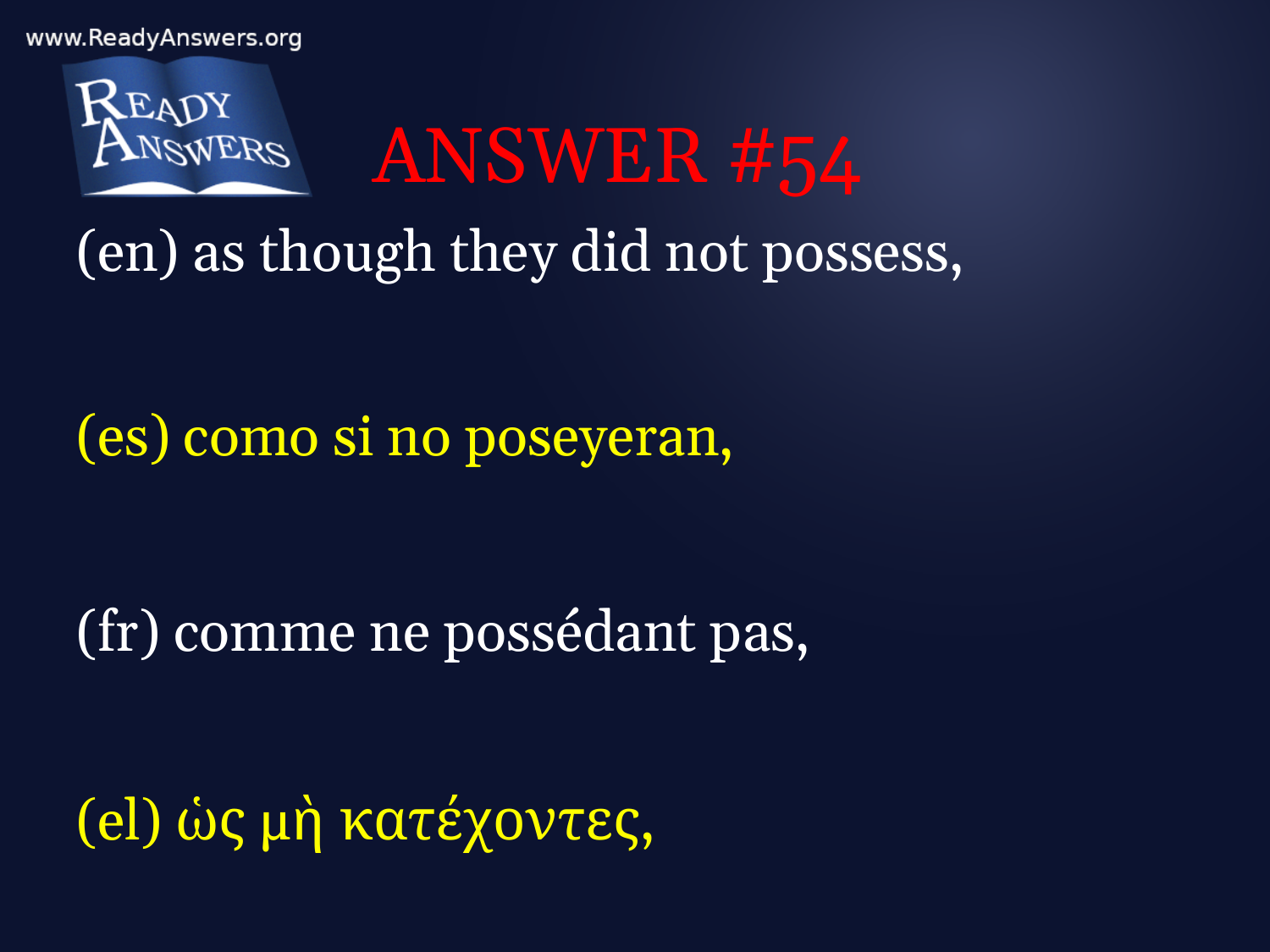

# ANSWER #54
(en) as though they did not possess,
(es) como si no poseyeran,
(fr) comme ne possédant pas,
(el) ὡς μὴ κατέχοντες,